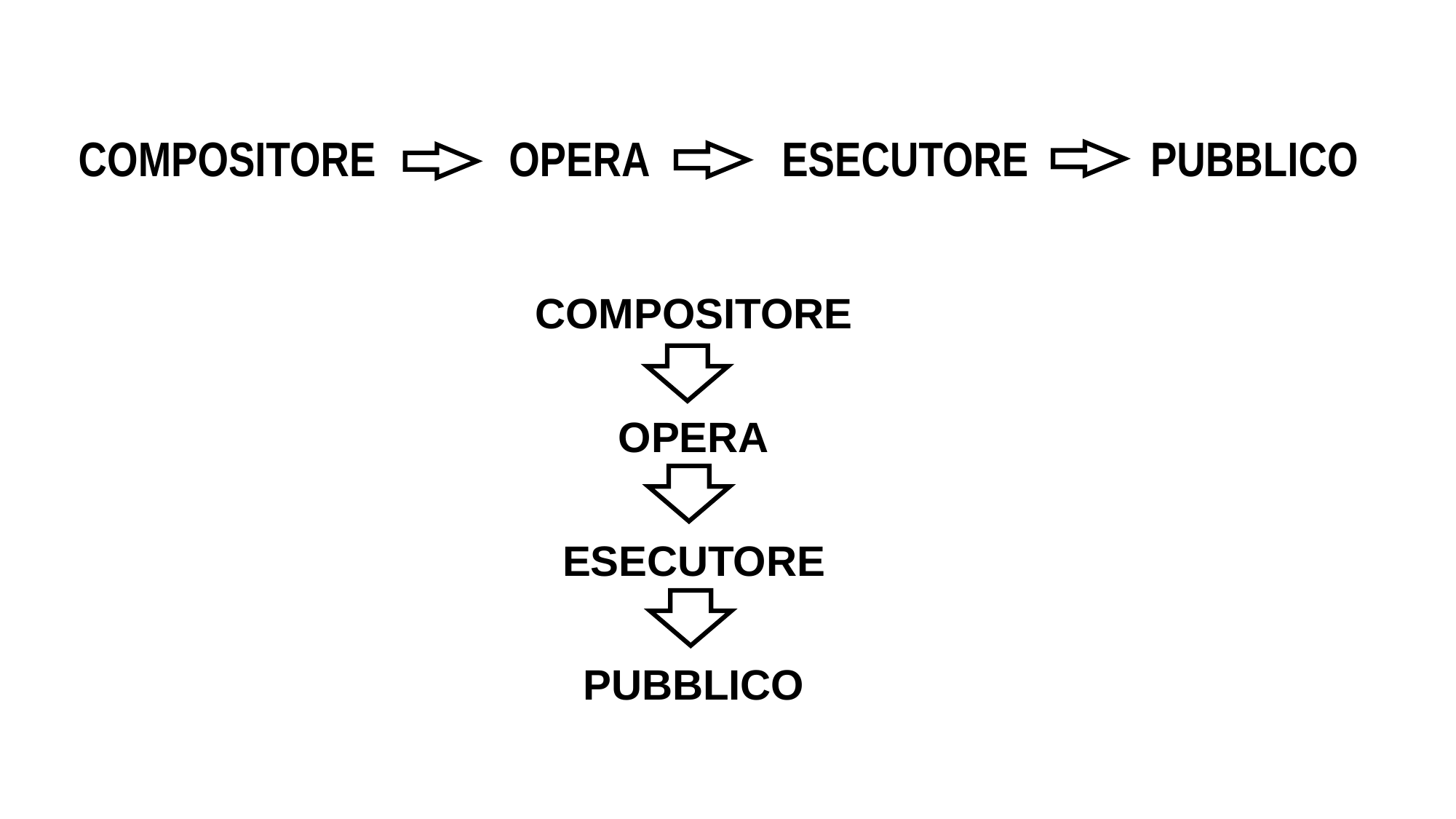

COMPOSITORE            OPERA            ESECUTORE           PUBBLICO

COMPOSITORE

OPERA

ESECUTORE

PUBBLICO